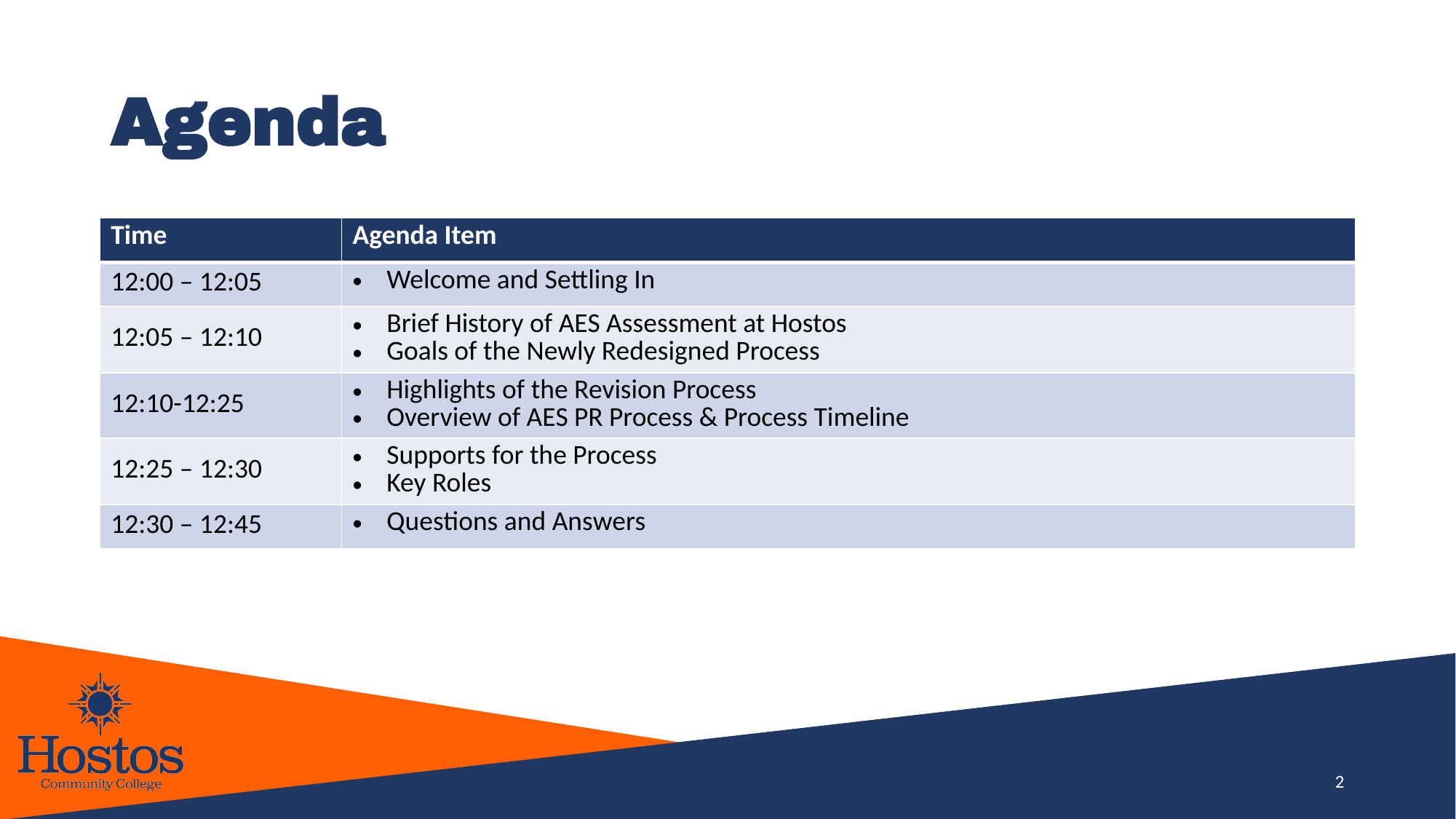

# Agenda
| Time | Agenda Item |
| --- | --- |
| 12:00 – 12:05 | Welcome and Settling In |
| 12:05 – 12:10 | Brief History of AES Assessment at Hostos Goals of the Newly Redesigned Process |
| 12:10-12:25 | Highlights of the Revision Process Overview of AES PR Process & Process Timeline |
| 12:25 – 12:30 | Supports for the Process Key Roles |
| 12:30 – 12:45 | Questions and Answers |
2